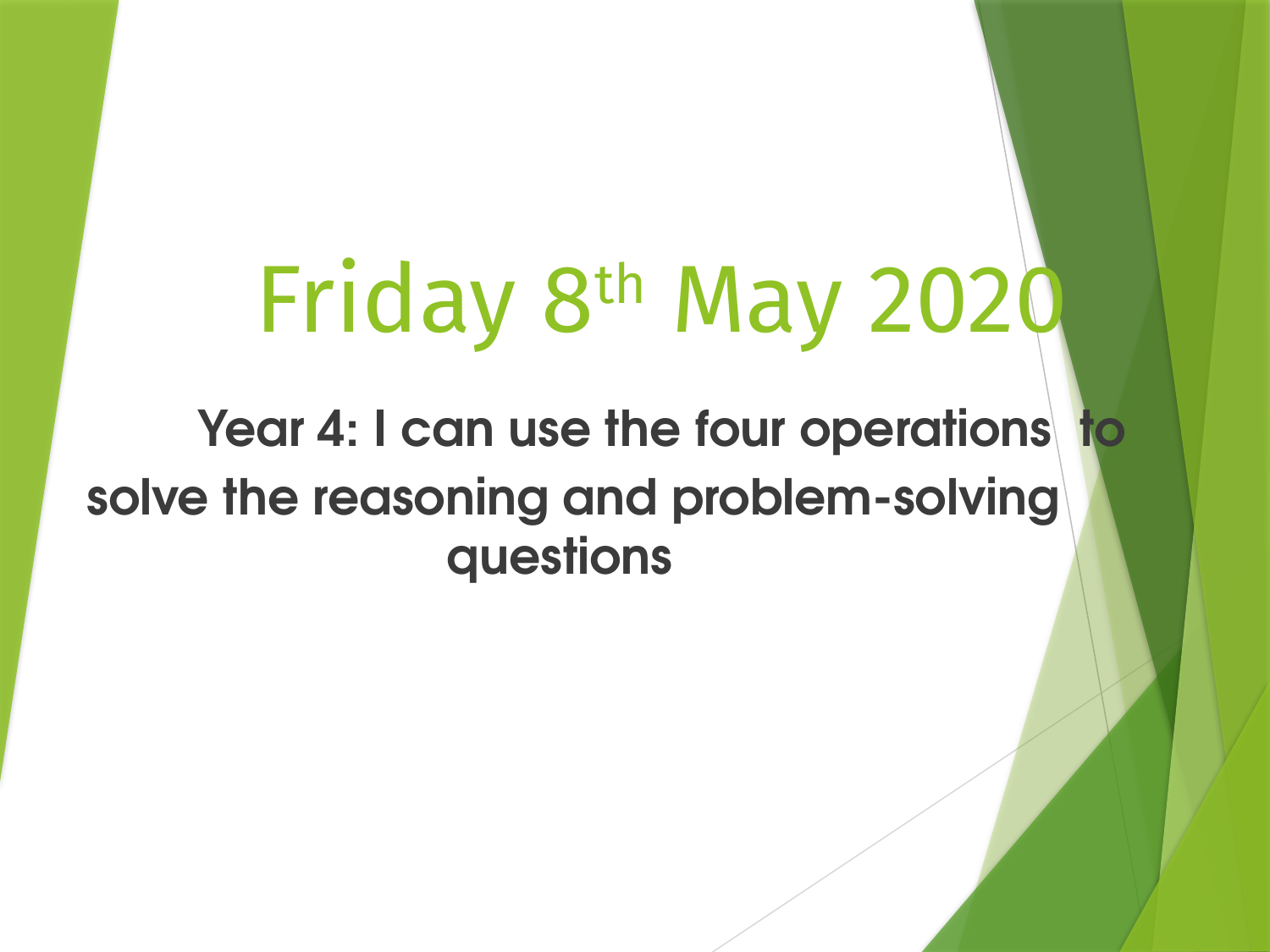

# Friday 8th May 2020 Year 4: I can use the four operations  to solve the reasoning and problem-solving questions